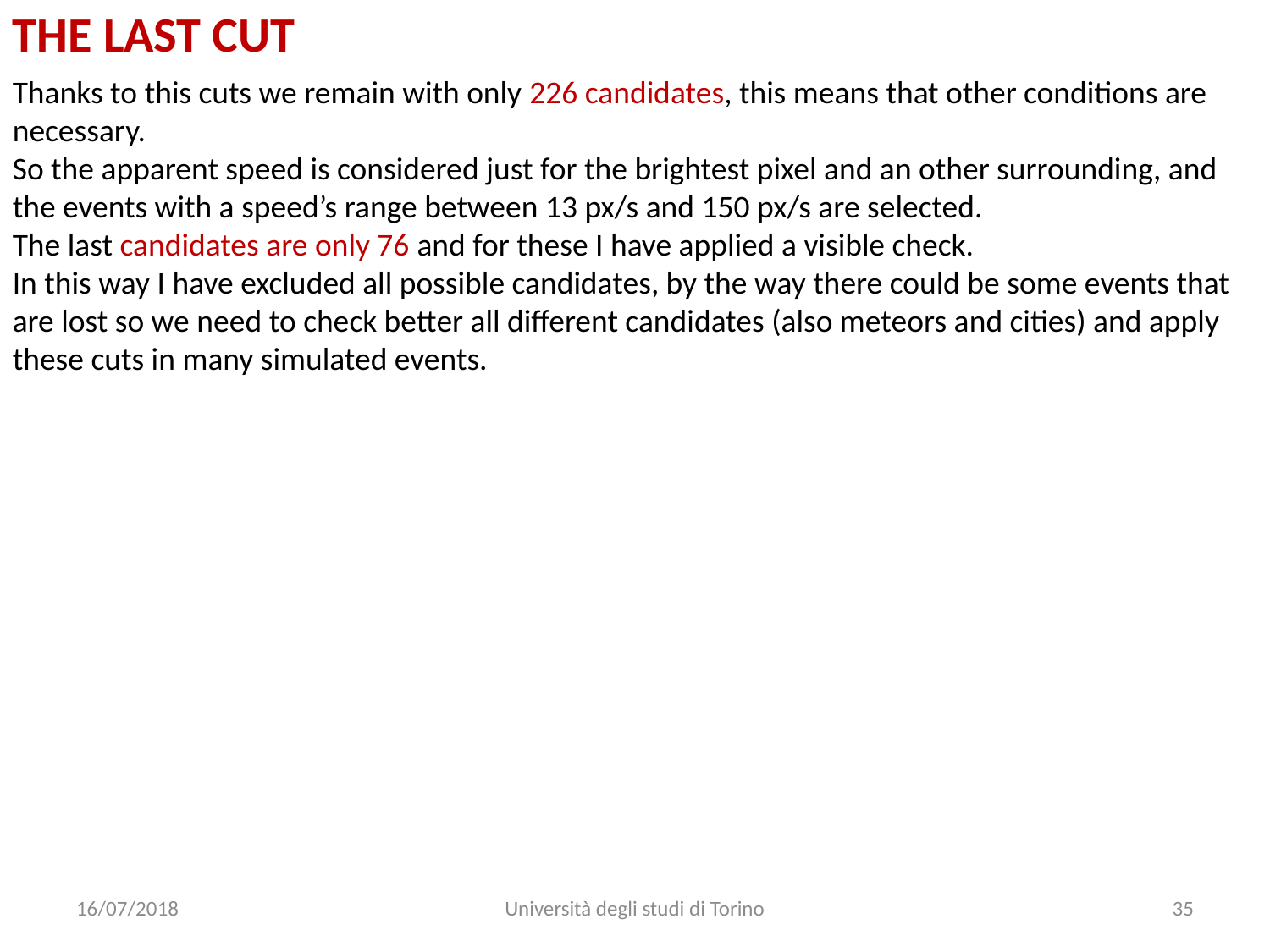

THE LAST CUT

Thanks to this cuts we remain with only 226 candidates, this means that other conditions are necessary.
So the apparent speed is considered just for the brightest pixel and an other surrounding, and the events with a speed’s range between 13 px/s and 150 px/s are selected.
The last candidates are only 76 and for these I have applied a visible check.
In this way I have excluded all possible candidates, by the way there could be some events that are lost so we need to check better all different candidates (also meteors and cities) and apply these cuts in many simulated events.
16/07/2018
Università degli studi di Torino
35